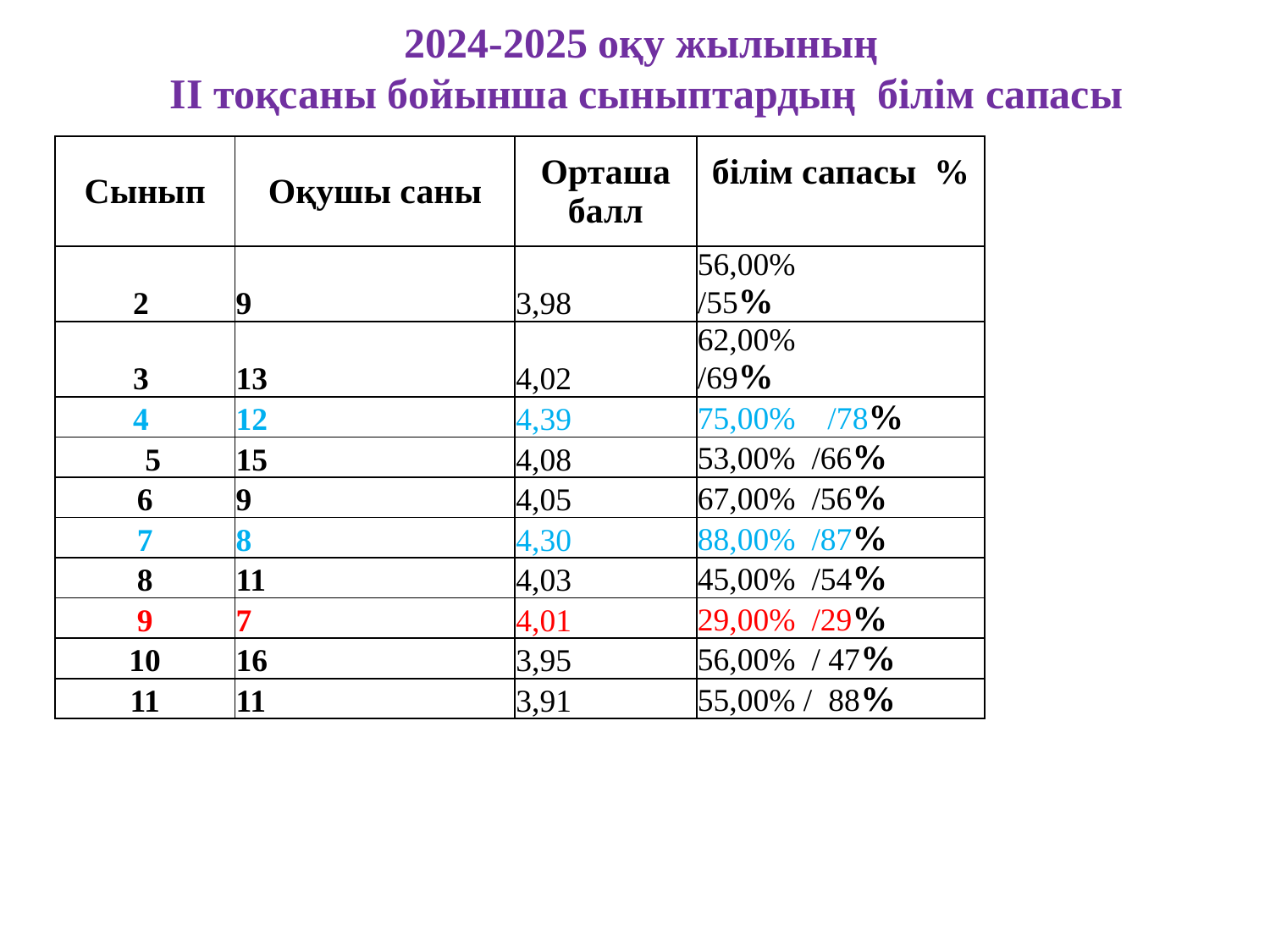

# 2024-2025 оқу жылының ІІ тоқсаны бойынша сыныптардың  білім сапасы
| Сынып | Оқушы саны | Орташа балл | білім сапасы % |
| --- | --- | --- | --- |
| 2 | 9 | 3,98 | 56,00% /55% |
| 3 | 13 | 4,02 | 62,00% /69% |
| 4 | 12 | 4,39 | 75,00% /78% |
| 55 | 15 | 4,08 | 53,00% /66% |
| 6 | 9 | 4,05 | 67,00% /56% |
| 7 | 8 | 4,30 | 88,00% /87% |
| 8 | 11 | 4,03 | 45,00% /54% |
| 9 | 7 | 4,01 | 29,00% /29% |
| 10 | 16 | 3,95 | 56,00% / 47% |
| 11 | 11 | 3,91 | 55,00% / 88% |